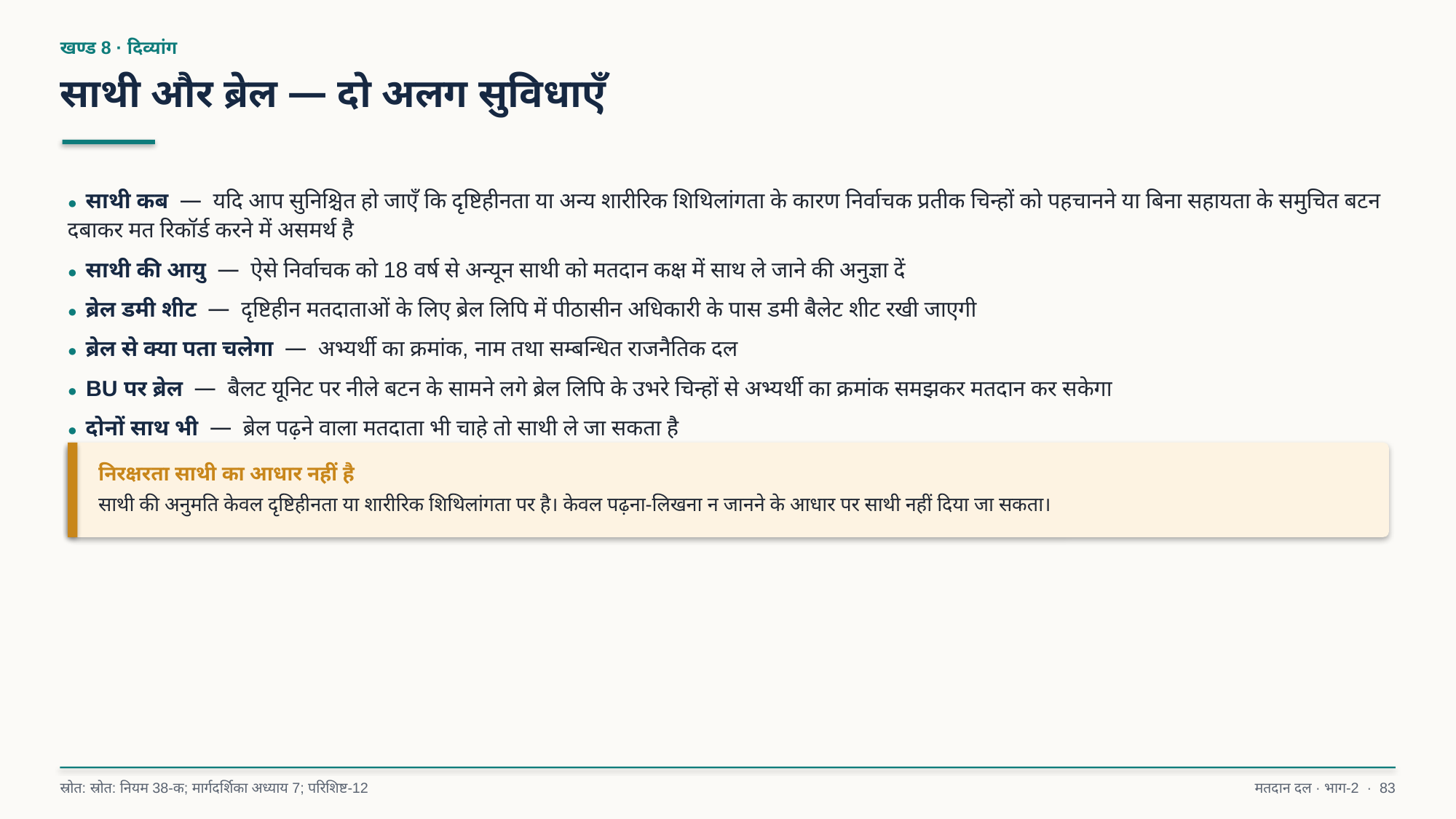

खण्ड 8 · दिव्यांग
साथी और ब्रेल — दो अलग सुविधाएँ

●  साथी कब  —  यदि आप सुनिश्चित हो जाएँ कि दृष्टिहीनता या अन्य शारीरिक शिथिलांगता के कारण निर्वाचक प्रतीक चिन्हों को पहचानने या बिना सहायता के समुचित बटन दबाकर मत रिकॉर्ड करने में असमर्थ है
●  साथी की आयु  —  ऐसे निर्वाचक को 18 वर्ष से अन्यून साथी को मतदान कक्ष में साथ ले जाने की अनुज्ञा दें
●  ब्रेल डमी शीट  —  दृष्टिहीन मतदाताओं के लिए ब्रेल लिपि में पीठासीन अधिकारी के पास डमी बैलेट शीट रखी जाएगी
●  ब्रेल से क्या पता चलेगा  —  अभ्यर्थी का क्रमांक, नाम तथा सम्बन्धित राजनैतिक दल
●  BU पर ब्रेल  —  बैलट यूनिट पर नीले बटन के सामने लगे ब्रेल लिपि के उभरे चिन्हों से अभ्यर्थी का क्रमांक समझकर मतदान कर सकेगा
●  दोनों साथ भी  —  ब्रेल पढ़ने वाला मतदाता भी चाहे तो साथी ले जा सकता है

निरक्षरता साथी का आधार नहीं है
साथी की अनुमति केवल दृष्टिहीनता या शारीरिक शिथिलांगता पर है। केवल पढ़ना-लिखना न जानने के आधार पर साथी नहीं दिया जा सकता।

स्रोत: स्रोत: नियम 38-क; मार्गदर्शिका अध्याय 7; परिशिष्ट-12
मतदान दल · भाग-2  ·  83